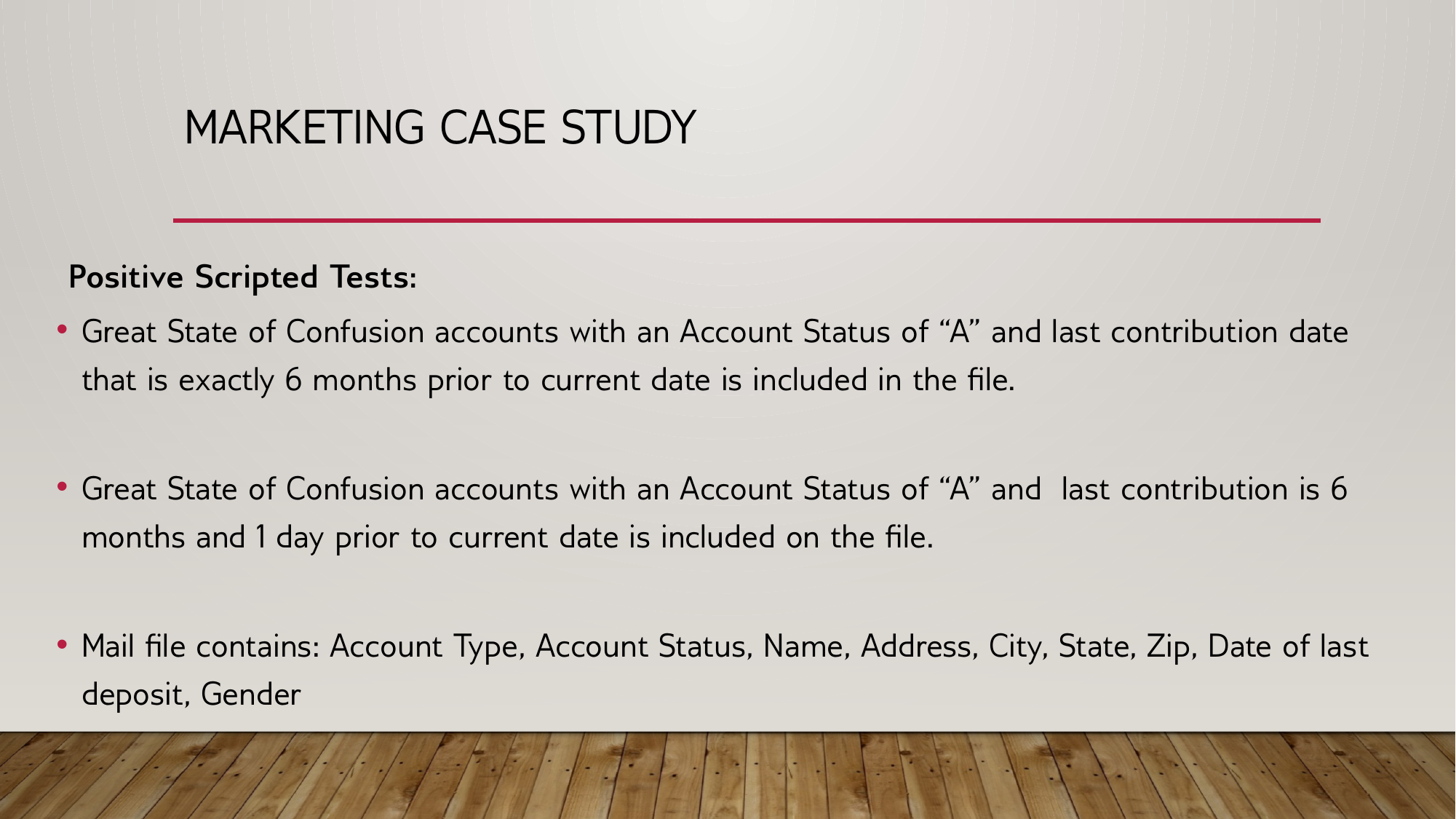

# Marketing Case Study
Positive Scripted Tests:
Great State of Confusion accounts with an Account Status of “A” and last contribution date that is exactly 6 months prior to current date is included in the file.

Great State of Confusion accounts with an Account Status of “A” and  last contribution is 6 months and 1 day prior to current date is included on the file.

Mail file contains: Account Type, Account Status, Name, Address, City, State, Zip, Date of last deposit, Gender